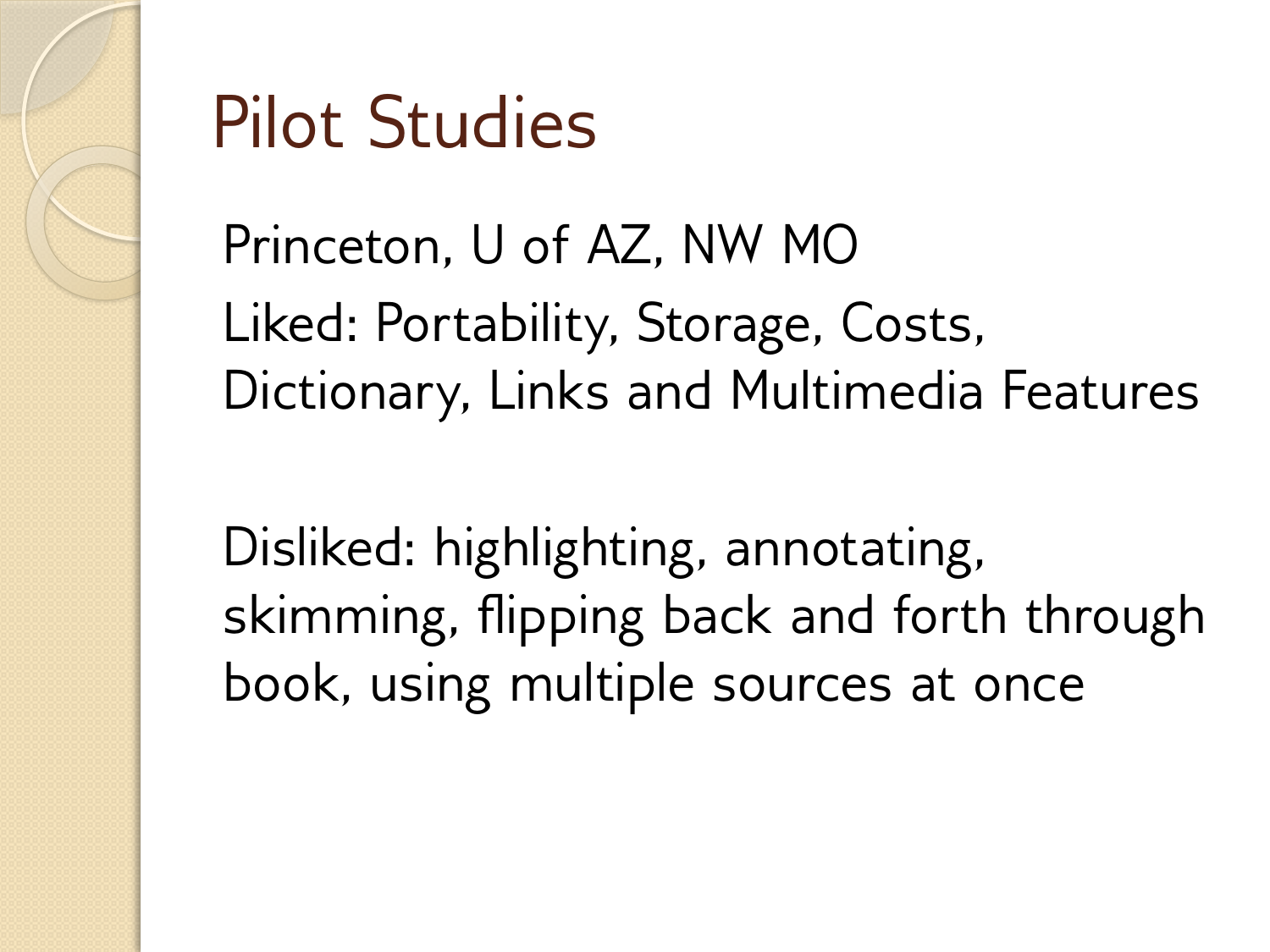

# Pilot Studies
Princeton, U of AZ, NW MO
Liked: Portability, Storage, Costs, Dictionary, Links and Multimedia Features

Disliked: highlighting, annotating, skimming, flipping back and forth through book, using multiple sources at once